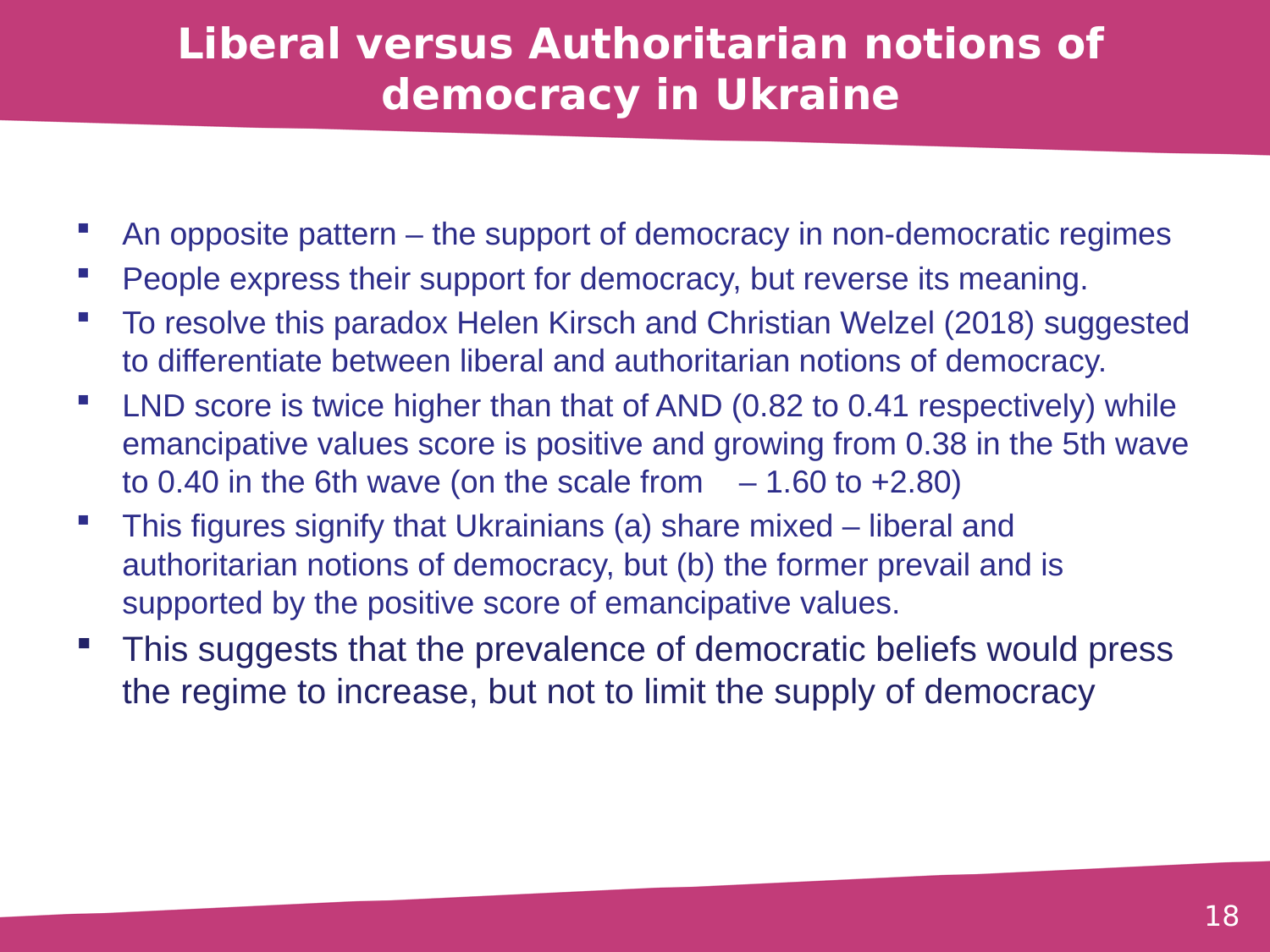

# Liberal versus Authoritarian notions of democracy in Ukraine

An opposite pattern – the support of democracy in non-democratic regimes
People express their support for democracy, but reverse its meaning.
To resolve this paradox Helen Kirsch and Christian Welzel (2018) suggested to differentiate between liberal and authoritarian notions of democracy.
LND score is twice higher than that of AND (0.82 to 0.41 respectively) while emancipative values score is positive and growing from 0.38 in the 5th wave to 0.40 in the 6th wave (on the scale from    – 1.60 to +2.80)
This figures signify that Ukrainians (a) share mixed – liberal and authoritarian notions of democracy, but (b) the former prevail and is supported by the positive score of emancipative values.
This suggests that the prevalence of democratic beliefs would press the regime to increase, but not to limit the supply of democracy